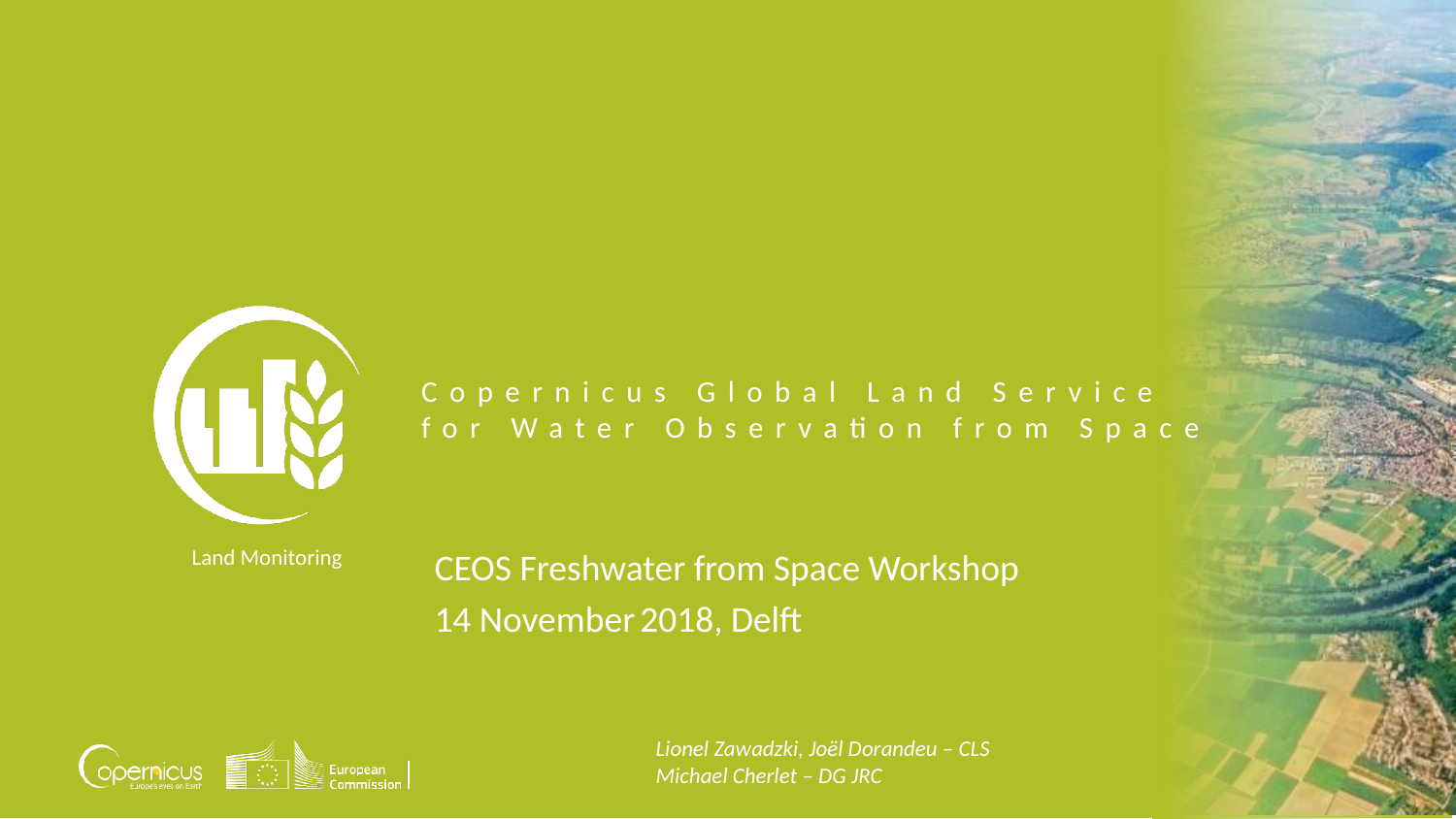

# Copernicus Global Land Service for Water Observation from Space
CEOS Freshwater from Space Workshop
14 November 2018, Delft

Lionel Zawadzki, Joël Dorandeu – CLS
Michael Cherlet – DG JRC